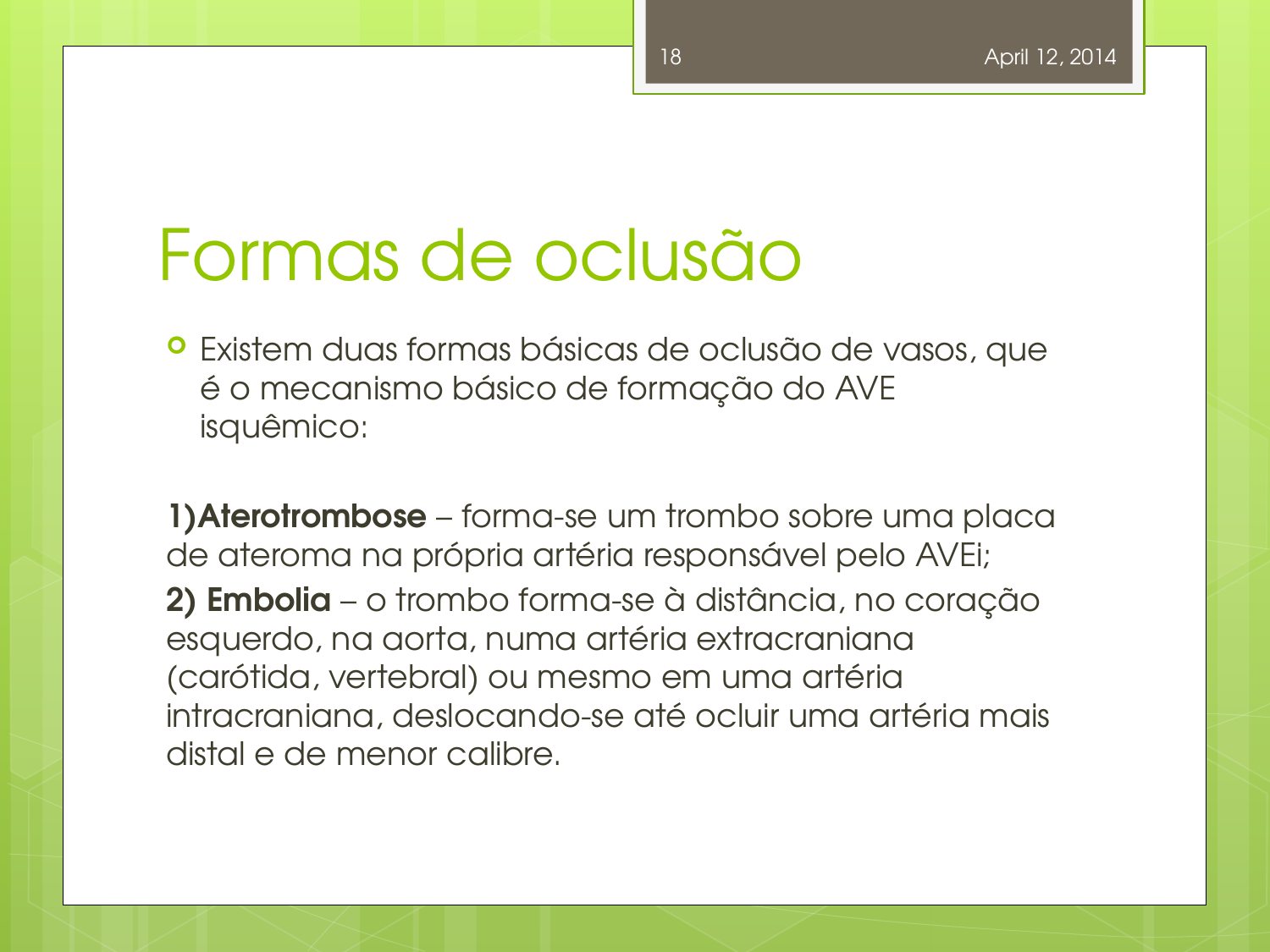

18
April 12, 2014
# Formas de oclusão
Existem duas formas básicas de oclusão de vasos, que é o mecanismo básico de formação do AVE isquêmico:

1)Aterotrombose – forma-se um trombo sobre uma placa de ateroma na própria artéria responsável pelo AVEi;
2) Embolia – o trombo forma-se à distância, no coração esquerdo, na aorta, numa artéria extracraniana (carótida, vertebral) ou mesmo em uma artéria intracraniana, deslocando-se até ocluir uma artéria mais distal e de menor calibre.